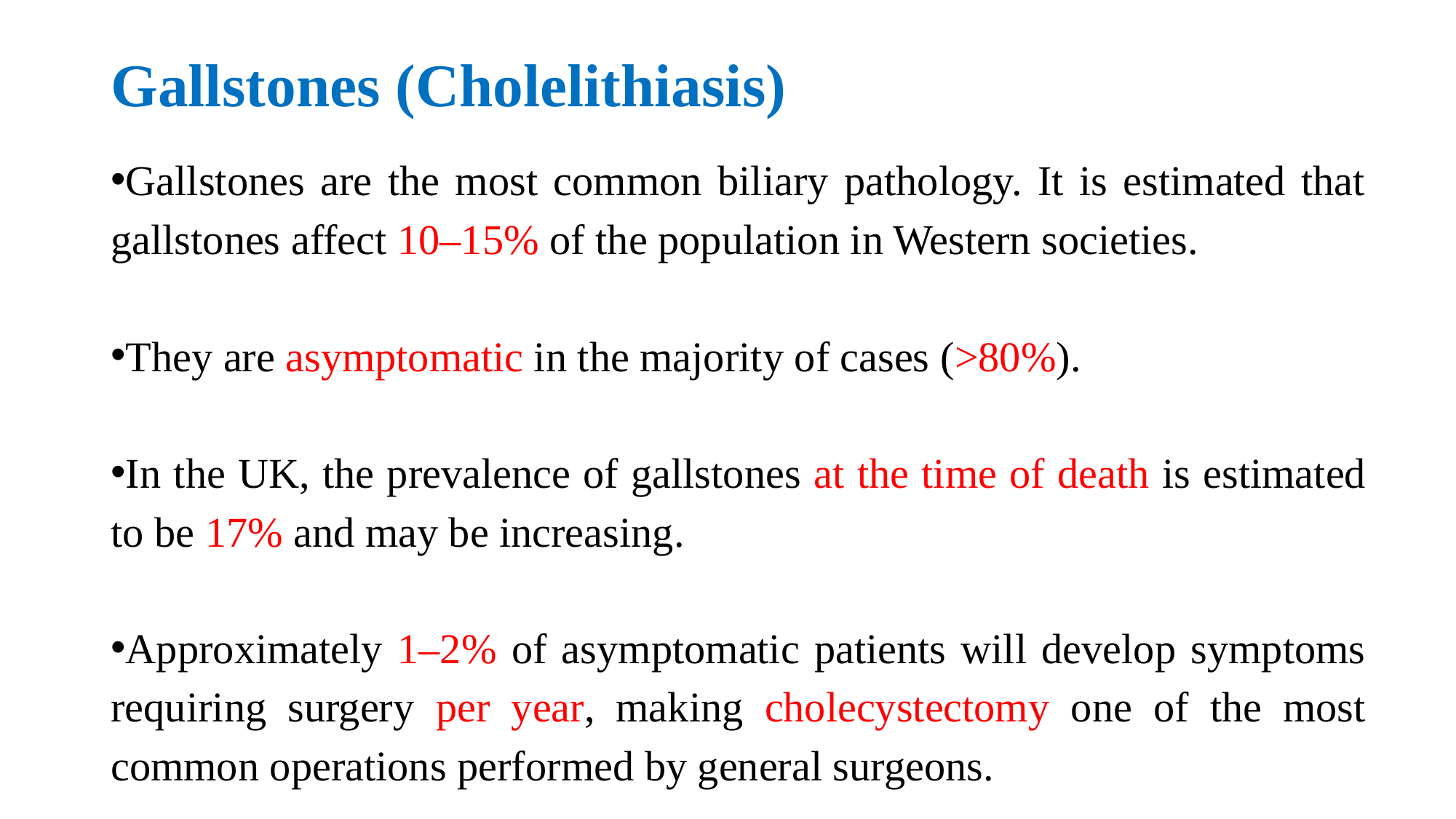

# Gallstones (Cholelithiasis)
Gallstones are the most common biliary pathology. It is estimated that gallstones affect 10–15% of the population in Western societies.

They are asymptomatic in the majority of cases (>80%).

In the UK, the prevalence of gallstones at the time of death is estimated to be 17% and may be increasing.

Approximately 1–2% of asymptomatic patients will develop symptoms requiring surgery per year, making cholecystectomy one of the most common operations performed by general surgeons.